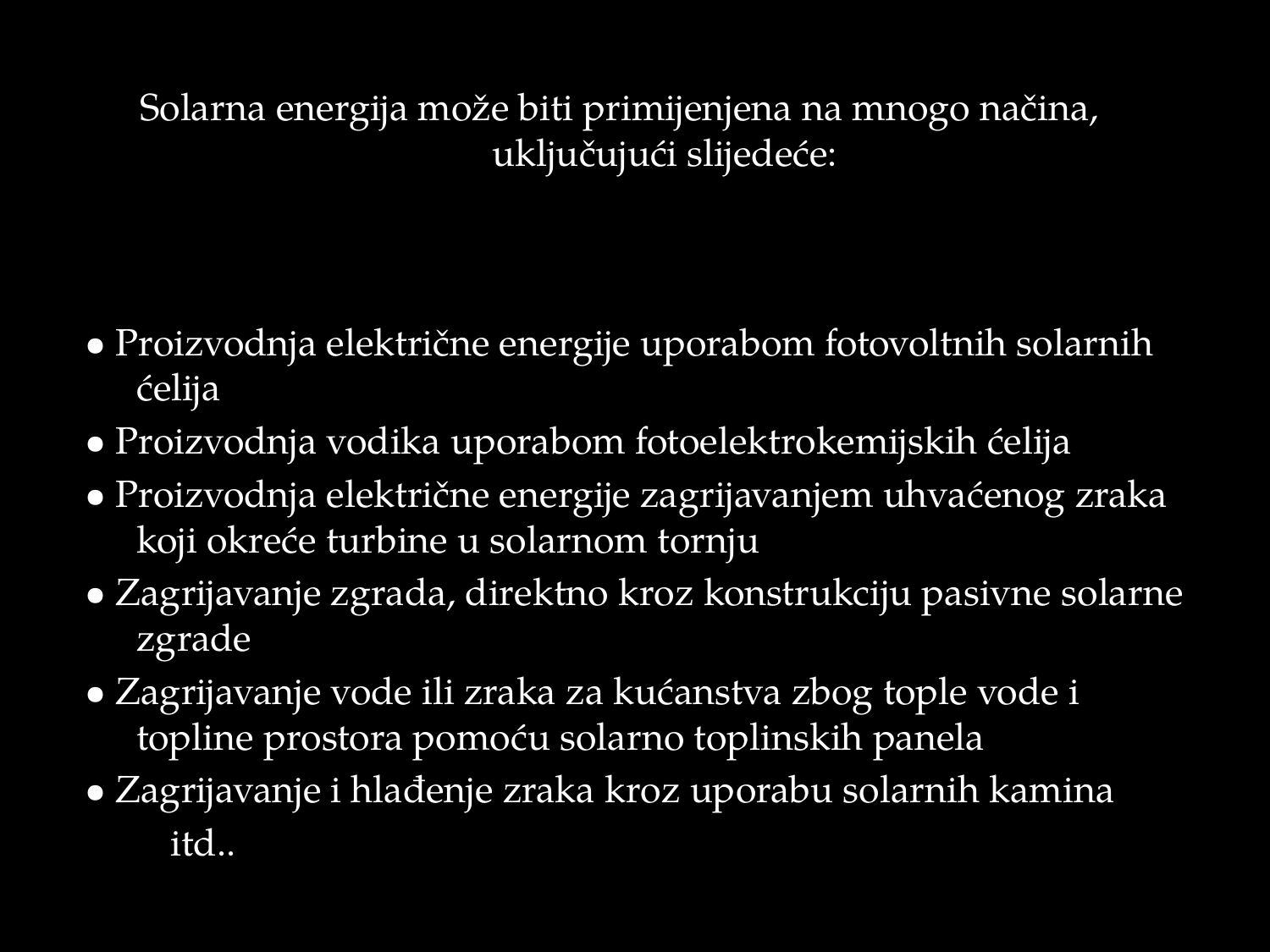

#
Solarna energija može biti primijenjena na mnogo načina,     uključujući slijedeće:
• Proizvodnja električne energije uporabom fotovoltnih solarnih ćelija
• Proizvodnja vodika uporabom fotoelektrokemijskih ćelija
• Proizvodnja električne energije zagrijavanjem uhvaćenog zraka koji okreće turbine u solarnom tornju
• Zagrijavanje zgrada, direktno kroz konstrukciju pasivne solarne zgrade
• Zagrijavanje vode ili zraka za kućanstva zbog tople vode i topline prostora pomoću solarno toplinskih panela
• Zagrijavanje i hlađenje zraka kroz uporabu solarnih kamina
         itd..